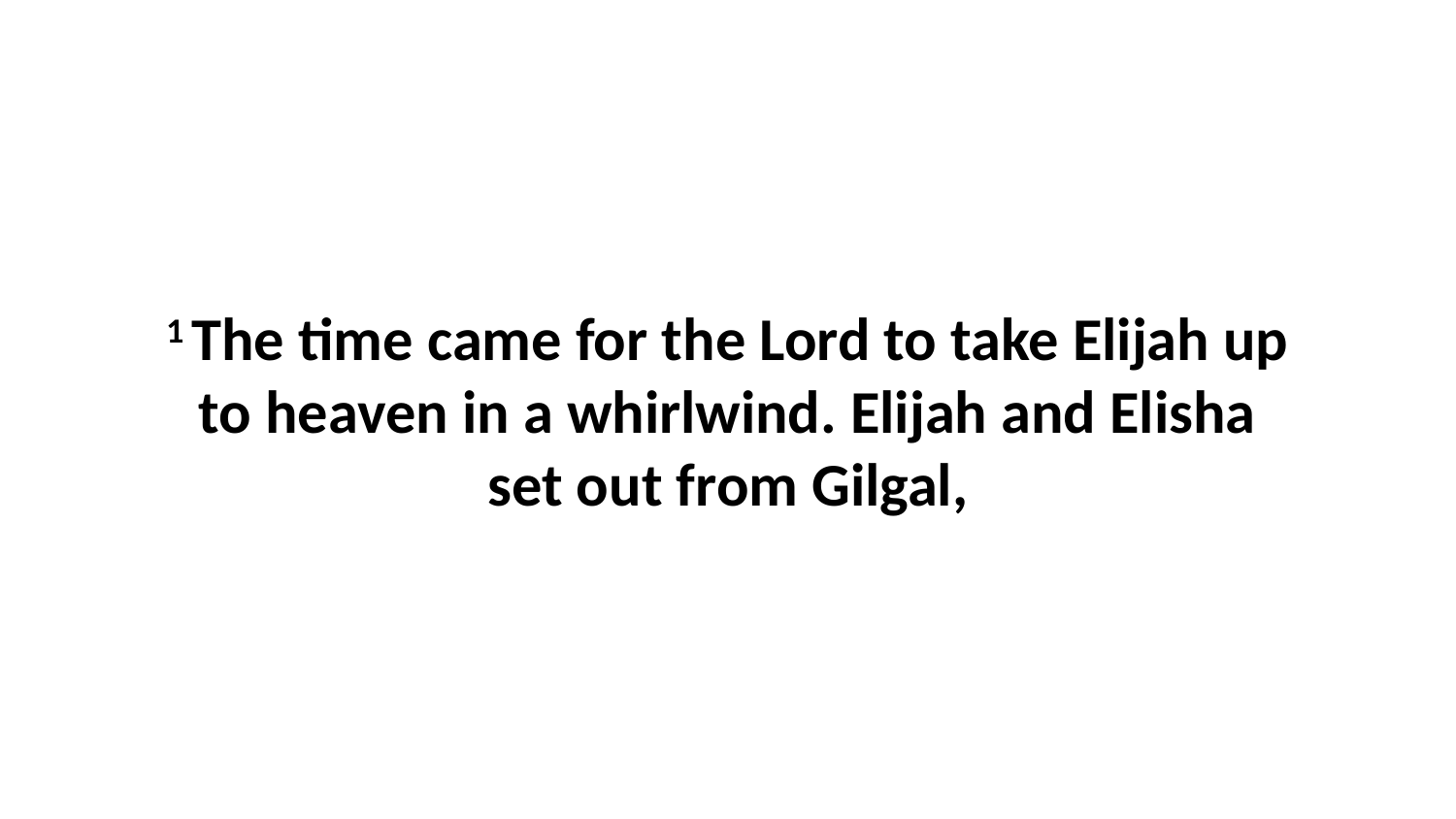

1 The time came for the Lord to take Elijah up to heaven in a whirlwind. Elijah and Elisha set out from Gilgal,